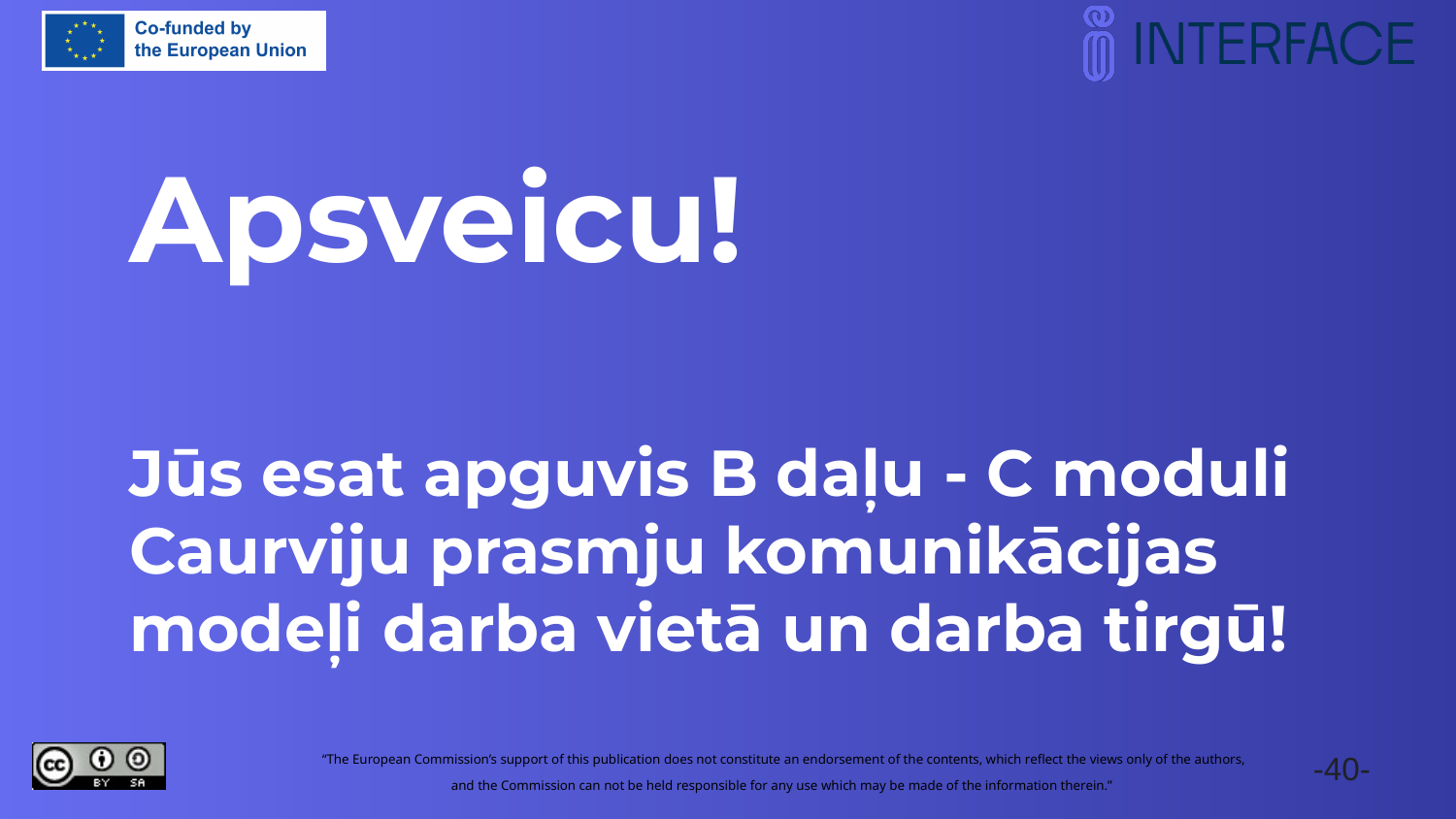

Apsveicu!

Jūs esat apguvis B daļu - C moduli
Caurviju prasmju komunikācijas modeļi darba vietā un darba tirgū!